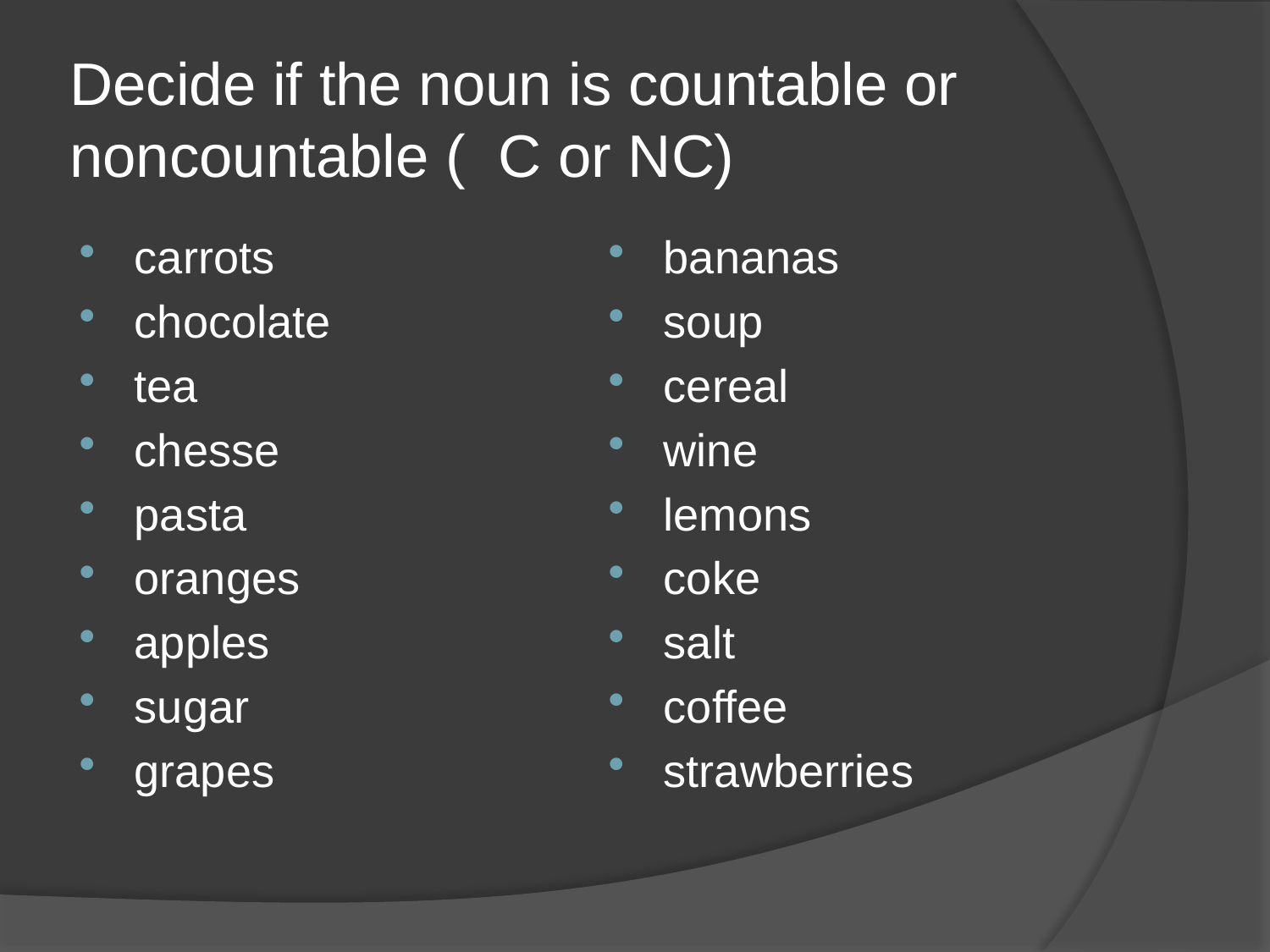

# Decide if the noun is countable or noncountable (  C or NC)
carrots
chocolate
tea
chesse
pasta
oranges
apples
sugar
grapes
bananas
soup
cereal
wine
lemons
coke
salt
coffee
strawberries